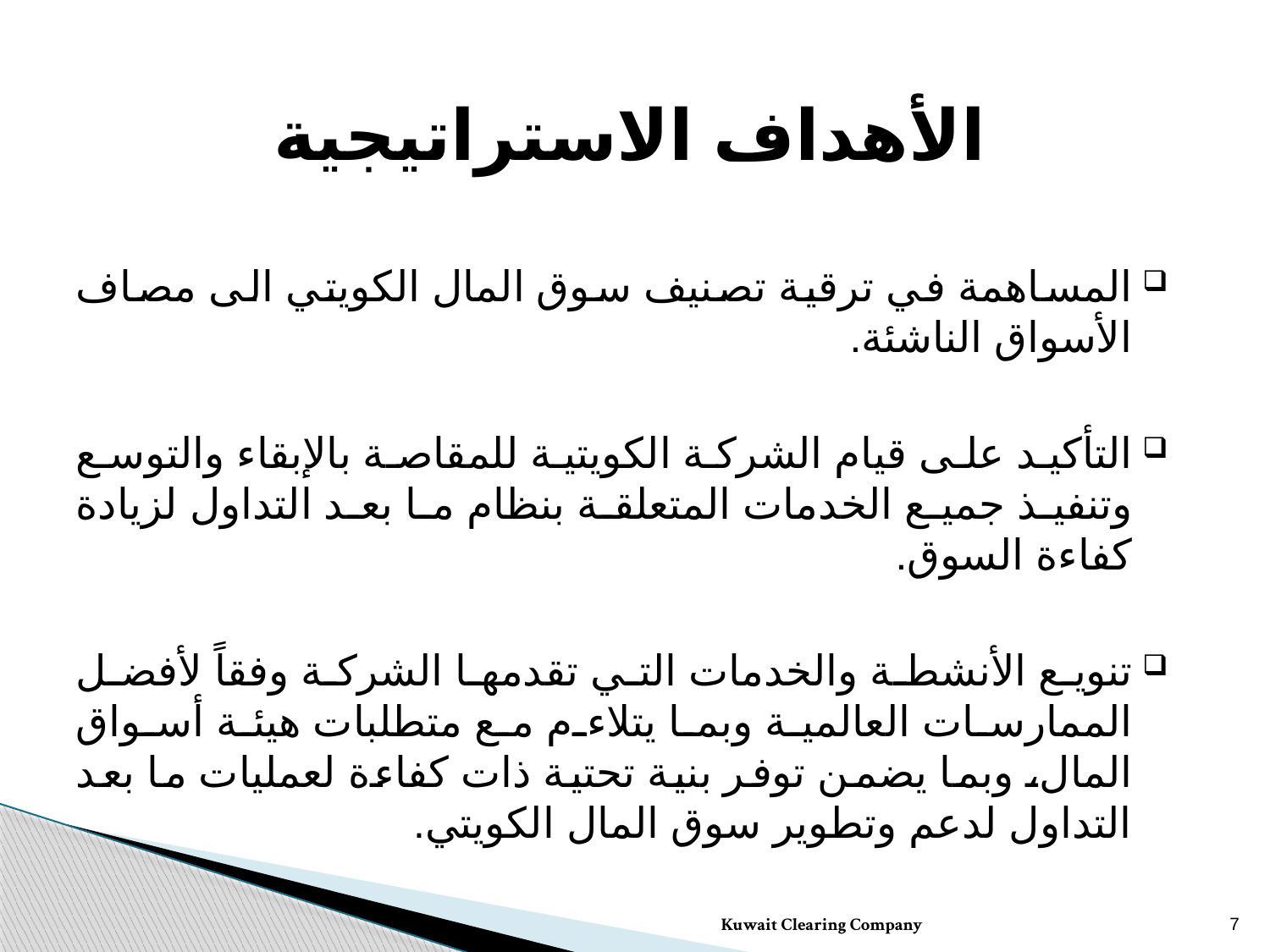

# الأهداف الاستراتيجية
المساهمة في ترقية تصنيف سوق المال الكويتي الى مصاف الأسواق الناشئة.

التأكيد على قيام الشركة الكويتية للمقاصة بالإبقاء والتوسع وتنفيذ جميع الخدمات المتعلقة بنظام ما بعد التداول لزيادة كفاءة السوق.

تنويع الأنشطة والخدمات التي تقدمها الشركة وفقاً لأفضل الممارسات العالمية وبما يتلاءم مع متطلبات هيئة أسواق المال، وبما يضمن توفر بنية تحتية ذات كفاءة لعمليات ما بعد التداول لدعم وتطوير سوق المال الكويتي.

Kuwait Clearing Company
7